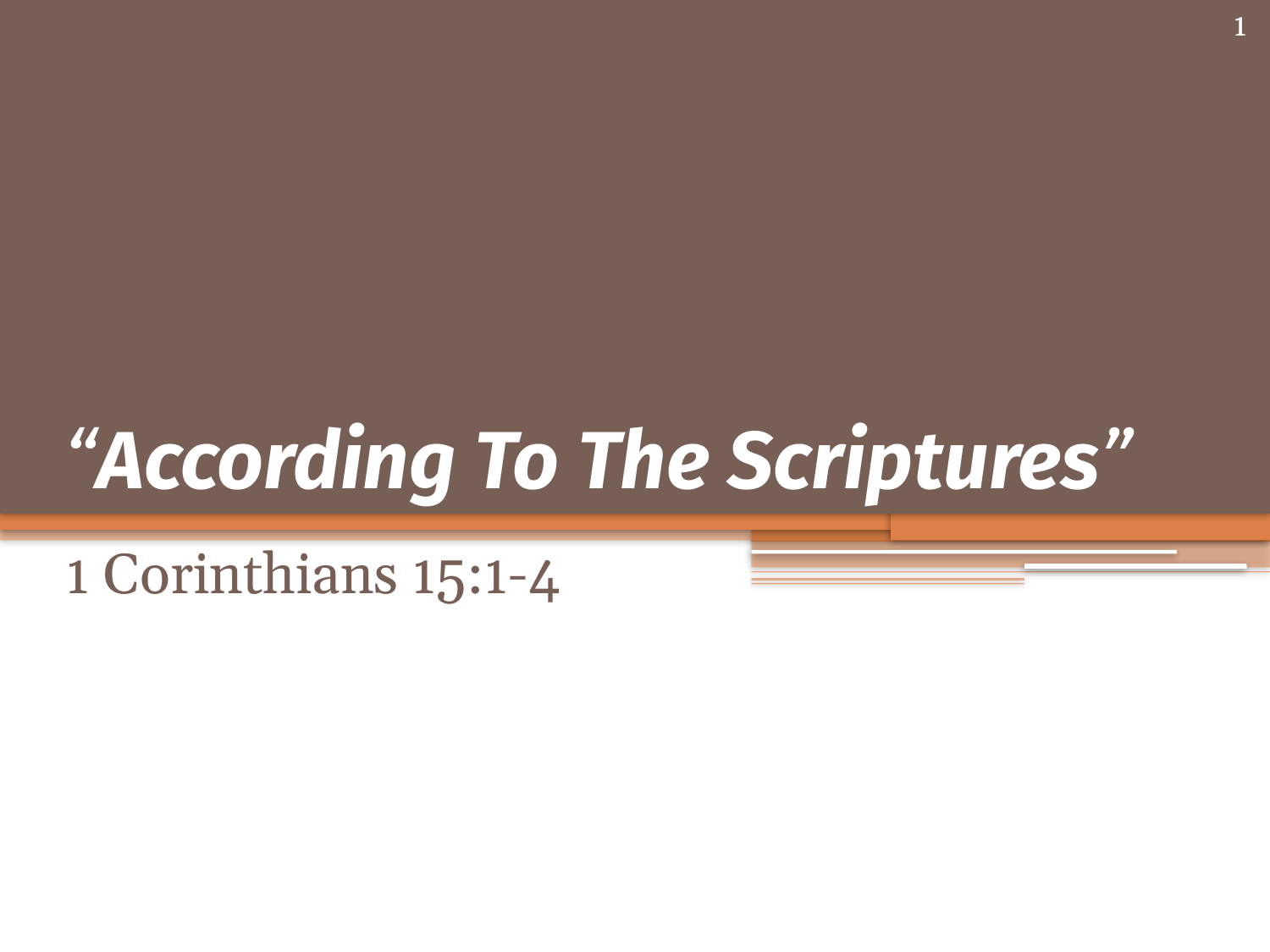

1
# “According To The Scriptures”
1 Corinthians 15:1-4